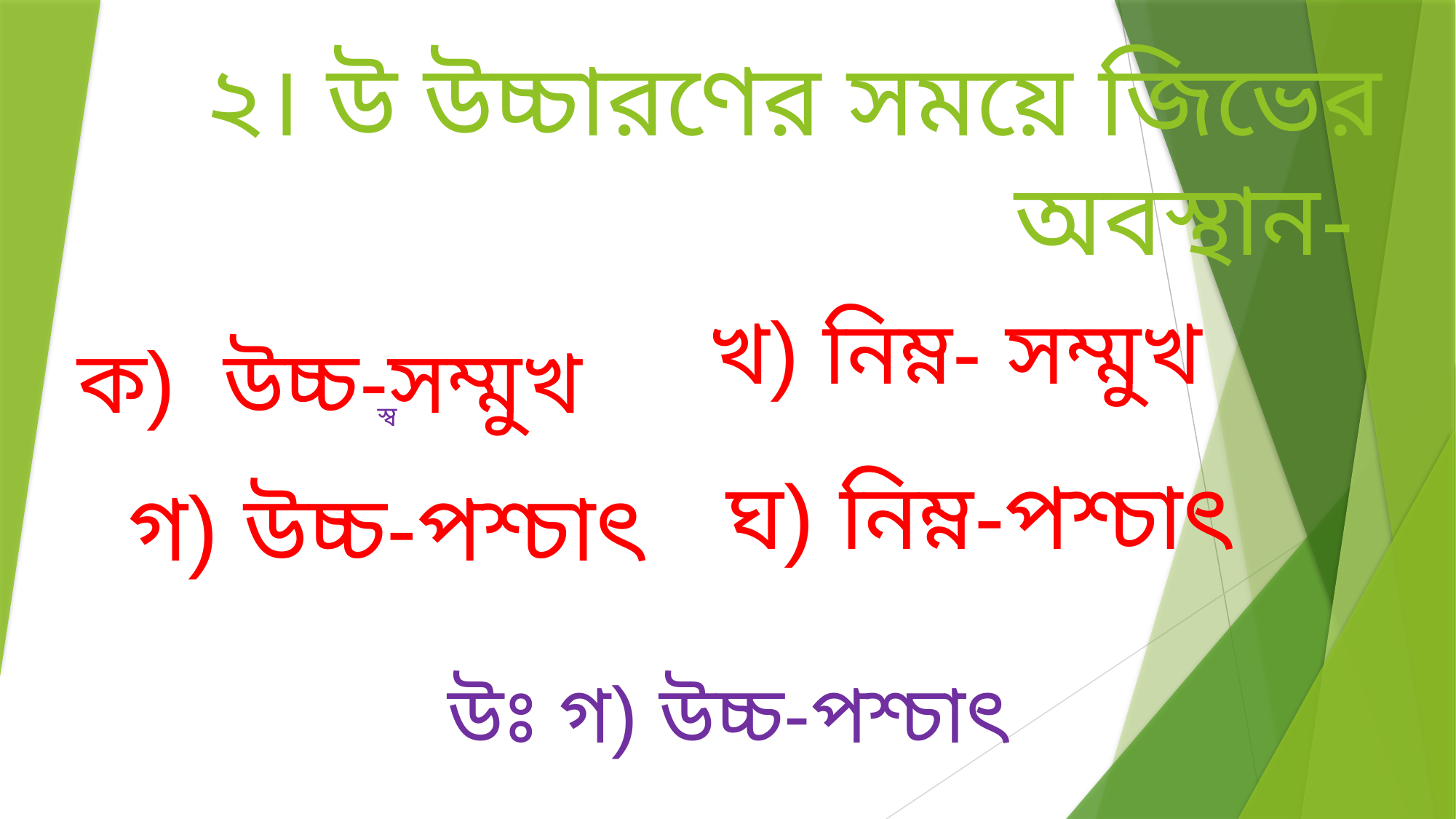

# ২। উ উচ্চারণের সময়ে জিভের অবস্থান-
খ) নিম্ন- সম্মুখ
ক)  উচ্চ-সম্মুখ
স্ব
ঘ) নিম্ন-পশ্চাৎ
গ) উচ্চ-পশ্চাৎ
উঃ গ) উচ্চ-পশ্চাৎ